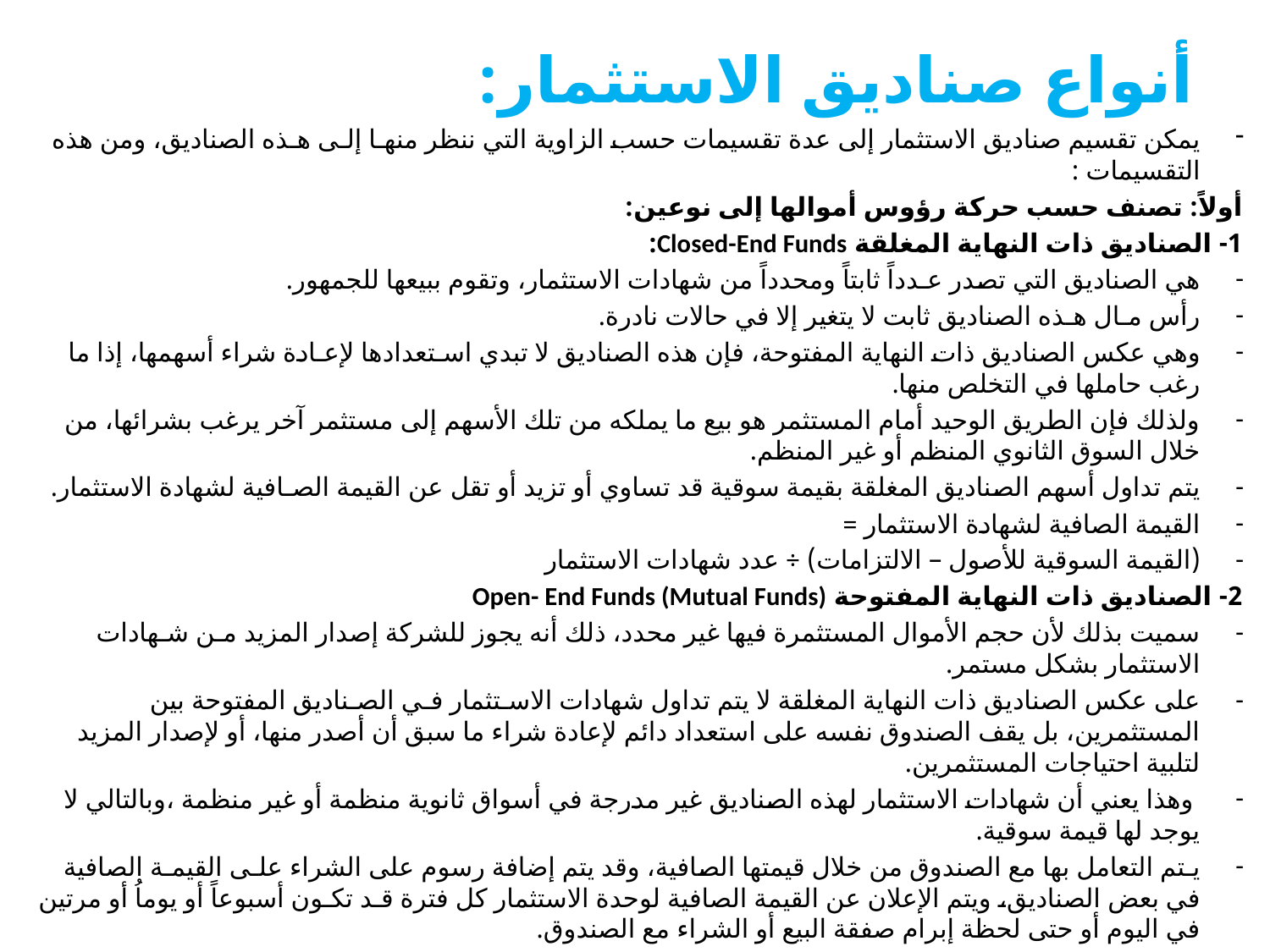

# أنواع صناديق الاستثمار:
يمكن تقسيم صناديق الاستثمار إلى عدة تقسيمات حسب الزاوية التي ننظر منهـا إلـى هـذه الصناديق، ومن هذه التقسيمات :
أولاً: تصنف حسب حركة رؤوس أموالها إلى نوعين:
1- الصناديق ذات النهاية المغلقة Closed-End Funds:
هي الصناديق التي تصدر عـدداً ثابتاً ومحدداً من شهادات الاستثمار، وتقوم ببيعها للجمهور.
رأس مـال هـذه الصناديق ثابت لا يتغير إلا في حالات نادرة.
وهي عكس الصناديق ذات النهاية المفتوحة، فإن هذه الصناديق لا تبدي اسـتعدادها لإعـادة شراء أسهمها، إذا ما رغب حاملها في التخلص منها.
ولذلك فإن الطريق الوحيد أمام المستثمر هو بيع ما يملكه من تلك الأسهم إلى مستثمر آخر يرغب بشرائها، من خلال السوق الثانوي المنظم أو غير المنظم.
يتم تداول أسهم الصناديق المغلقة بقيمة سوقية قد تساوي أو تزيد أو تقل عن القيمة الصـافية لشهادة الاستثمار.
القيمة الصافية لشهادة الاستثمار =
(القيمة السوقية للأصول – الالتزامات) ÷ عدد شهادات الاستثمار
2- الصناديق ذات النهاية المفتوحة Open- End Funds (Mutual Funds)
سميت بذلك لأن حجم الأموال المستثمرة فيها غير محدد، ذلك أنه يجوز للشركة إصدار المزيد مـن شـهادات الاستثمار بشكل مستمر.
على عكس الصناديق ذات النهاية المغلقة لا يتم تداول شهادات الاسـتثمار فـي الصـناديق المفتوحة بين المستثمرين، بل يقف الصندوق نفسه على استعداد دائم لإعادة شراء ما سبق أن أصدر منها، أو لإصدار المزيد لتلبية احتياجات المستثمرين.
 وهذا يعني أن شهادات الاستثمار لهذه الصناديق غير مدرجة في أسواق ثانوية منظمة أو غير منظمة ،وبالتالي لا يوجد لها قيمة سوقية.
يـتم التعامل بها مع الصندوق من خلال قيمتها الصافية، وقد يتم إضافة رسوم على الشراء علـى القيمـة الصافية في بعض الصناديق، ويتم الإعلان عن القيمة الصافية لوحدة الاستثمار كل فترة قـد تكـون أسبوعاً أو يوماُ أو مرتين في اليوم أو حتى لحظة إبرام صفقة البيع أو الشراء مع الصندوق.